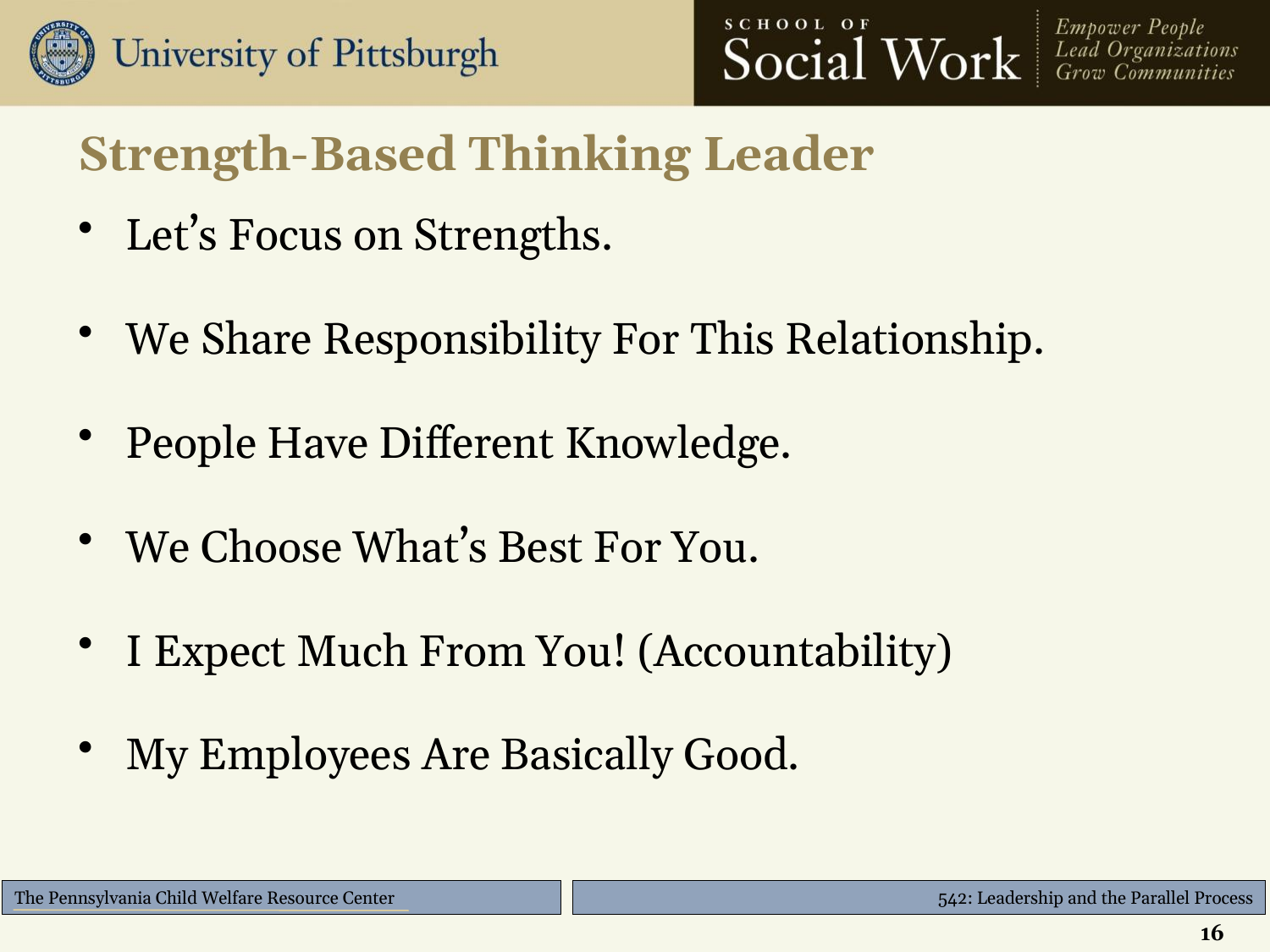

# Strength-Based Thinking Leader
Let’s Focus on Strengths.
We Share Responsibility For This Relationship.
People Have Different Knowledge.
We Choose What’s Best For You.
I Expect Much From You! (Accountability)
My Employees Are Basically Good.